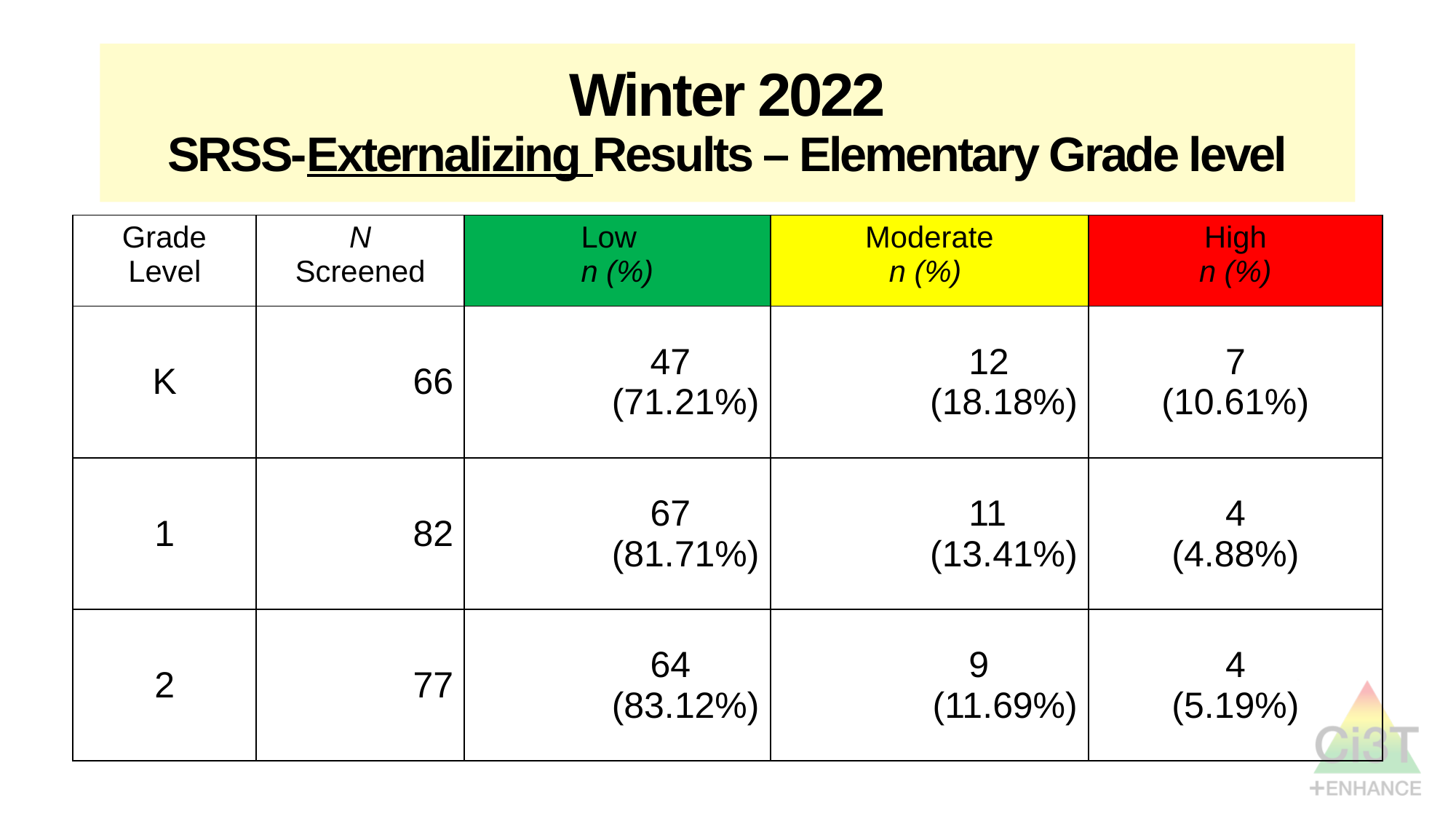

# Winter 2022 SRSS-Externalizing Results – Elementary Grade level
| Grade Level | N Screened | Low n (%) | Moderate n (%) | High n (%) |
| --- | --- | --- | --- | --- |
| K | 66 | 47 (71.21%) | 12 (18.18%) | 7 (10.61%) |
| 1 | 82 | 67 (81.71%) | 11 (13.41%) | 4 (4.88%) |
| 2 | 77 | 64 (83.12%) | 9 (11.69%) | 4 (5.19%) |